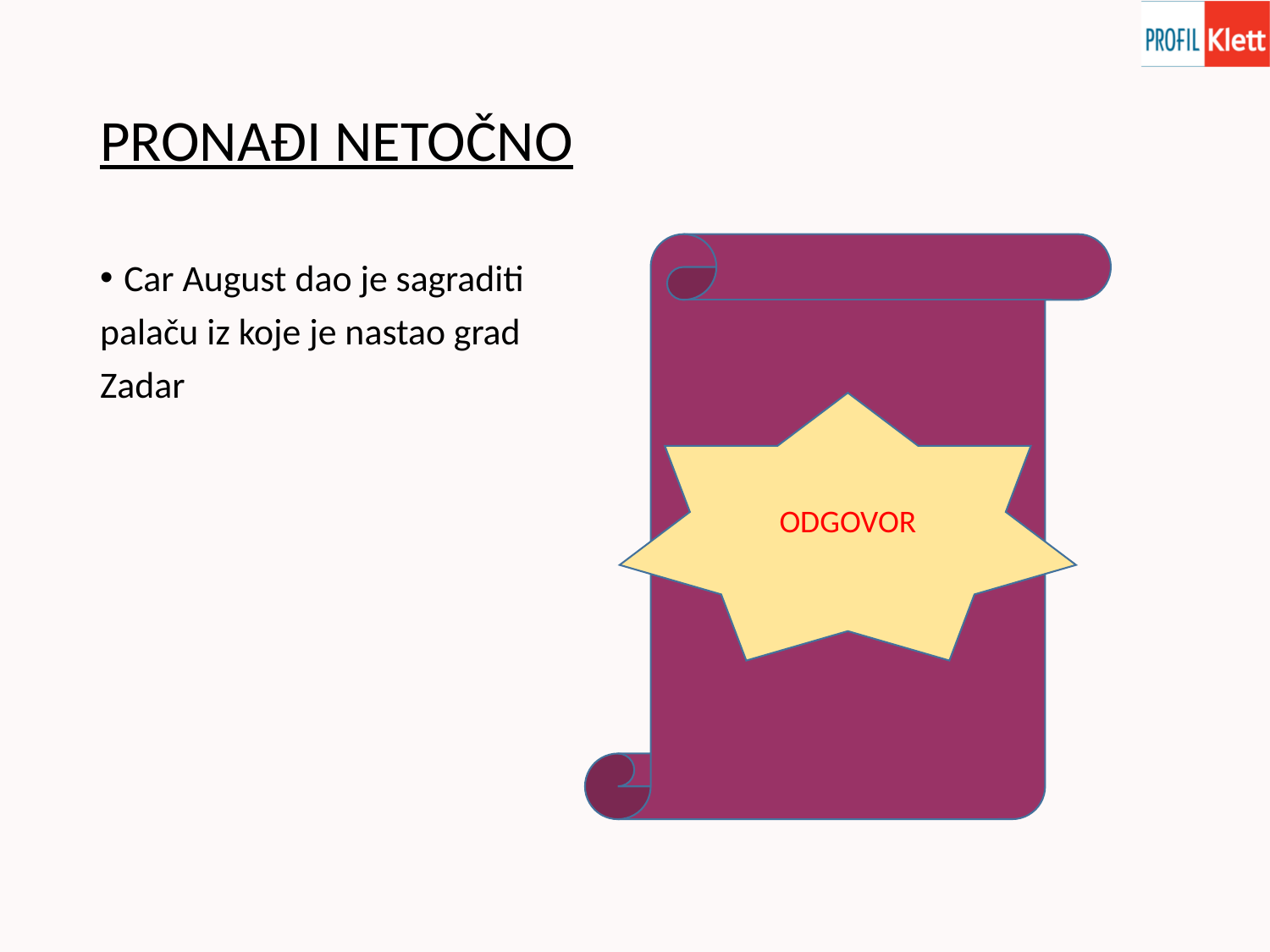

# PRONAĐI NETOČNO
Car Dioklecijan dao je sagraditi palaču iz koje se razvio grad Split
Car August dao je sagraditi
palaču iz koje je nastao grad
Zadar
ODGOVOR